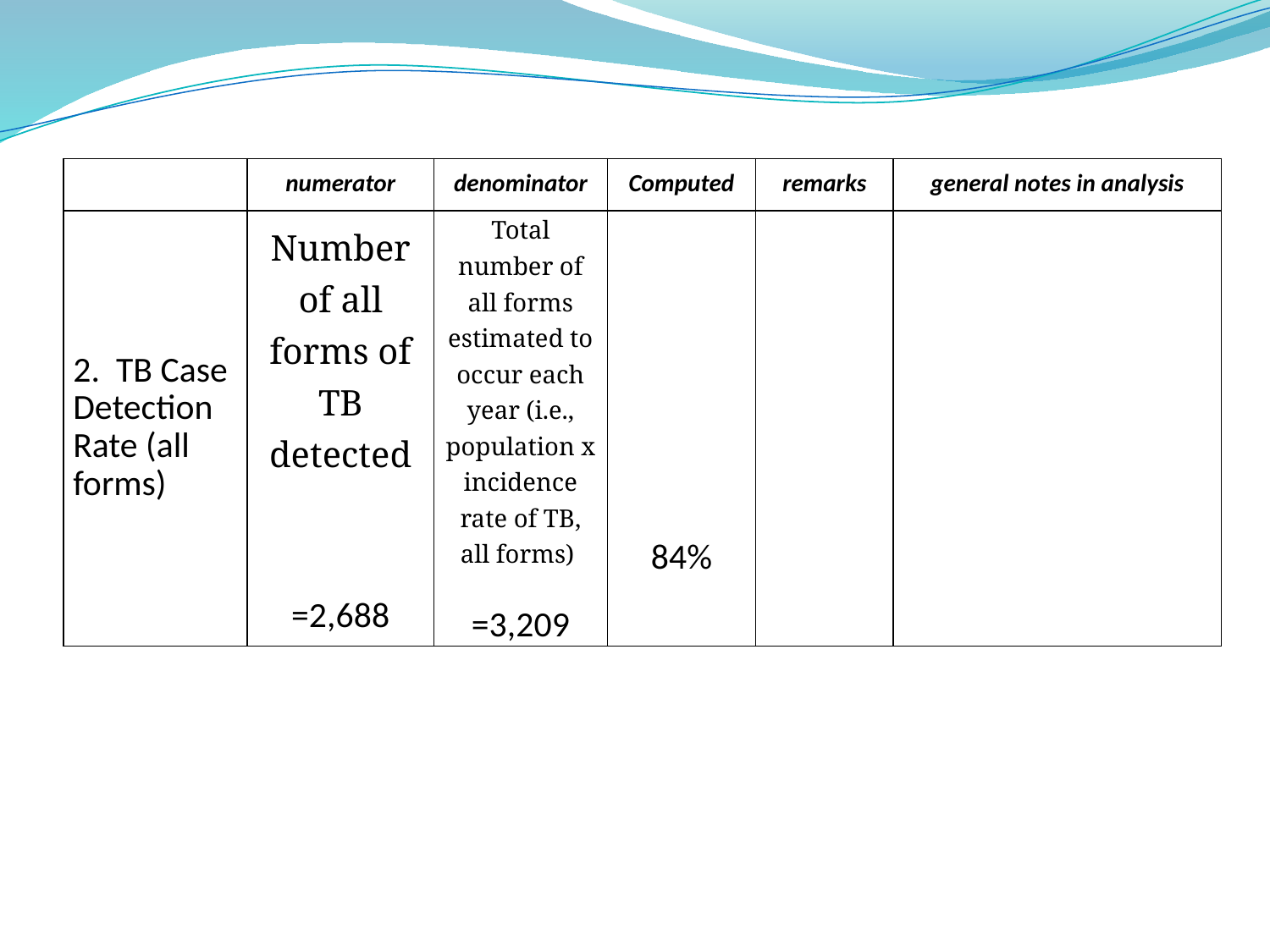

|  | numerator | denominator | Computed | remarks | general notes in analysis |
| --- | --- | --- | --- | --- | --- |
| 2.  TB Case Detection Rate (all forms) | Number of all forms of TB detected =2,688 | Total number of all forms estimated to occur each year (i.e., population x incidence rate of TB, all forms)  =3,209 | 84% |  |  |